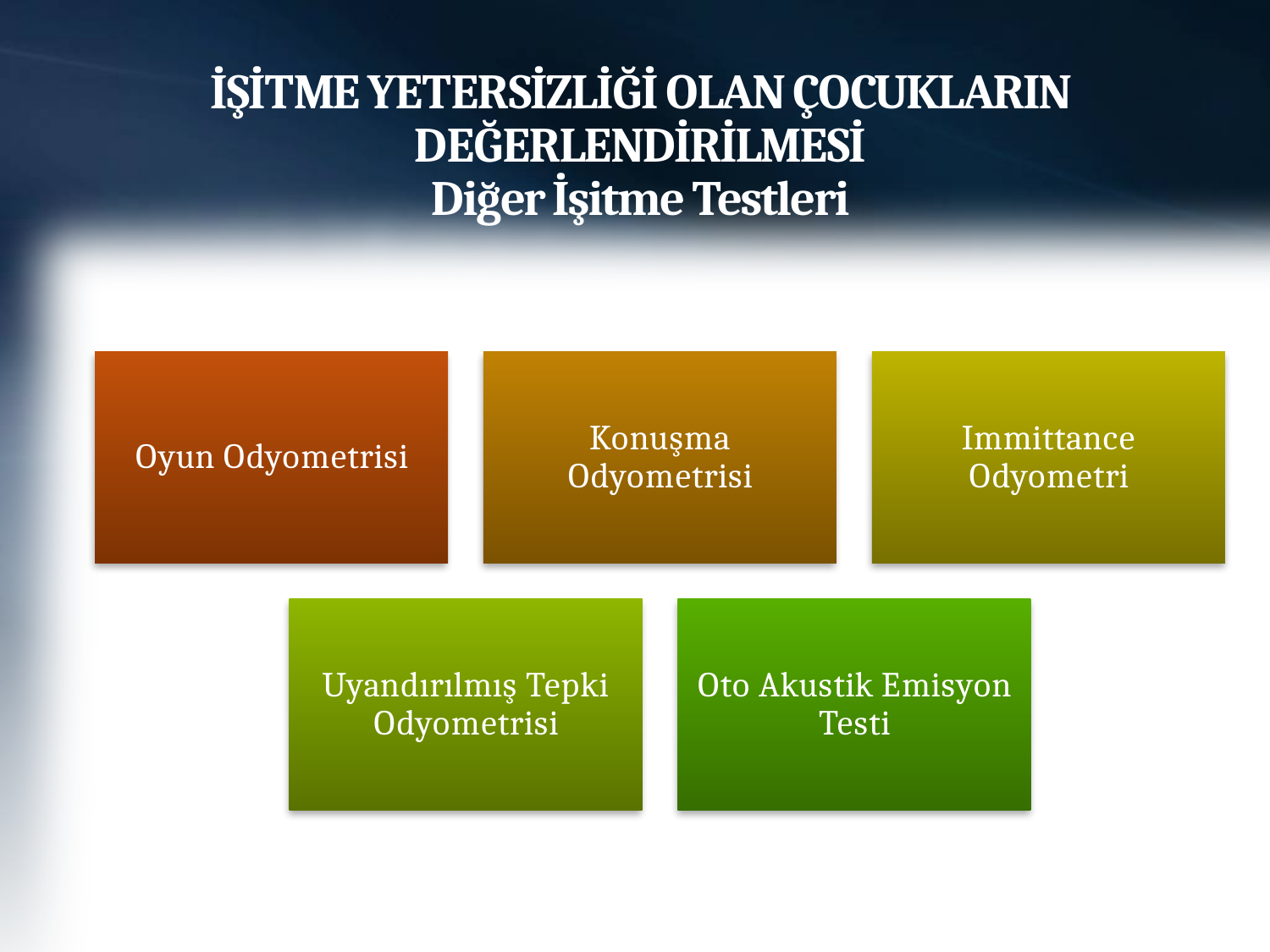

# İŞİTME YETERSİZLİĞİ OLAN ÇOCUKLARIN DEĞERLENDİRİLMESİ Diğer İşitme Testleri
Oyun Odyometrisi
Konuşma Odyometrisi
Immittance Odyometri
Uyandırılmış Tepki Odyometrisi
Oto Akustik Emisyon Testi